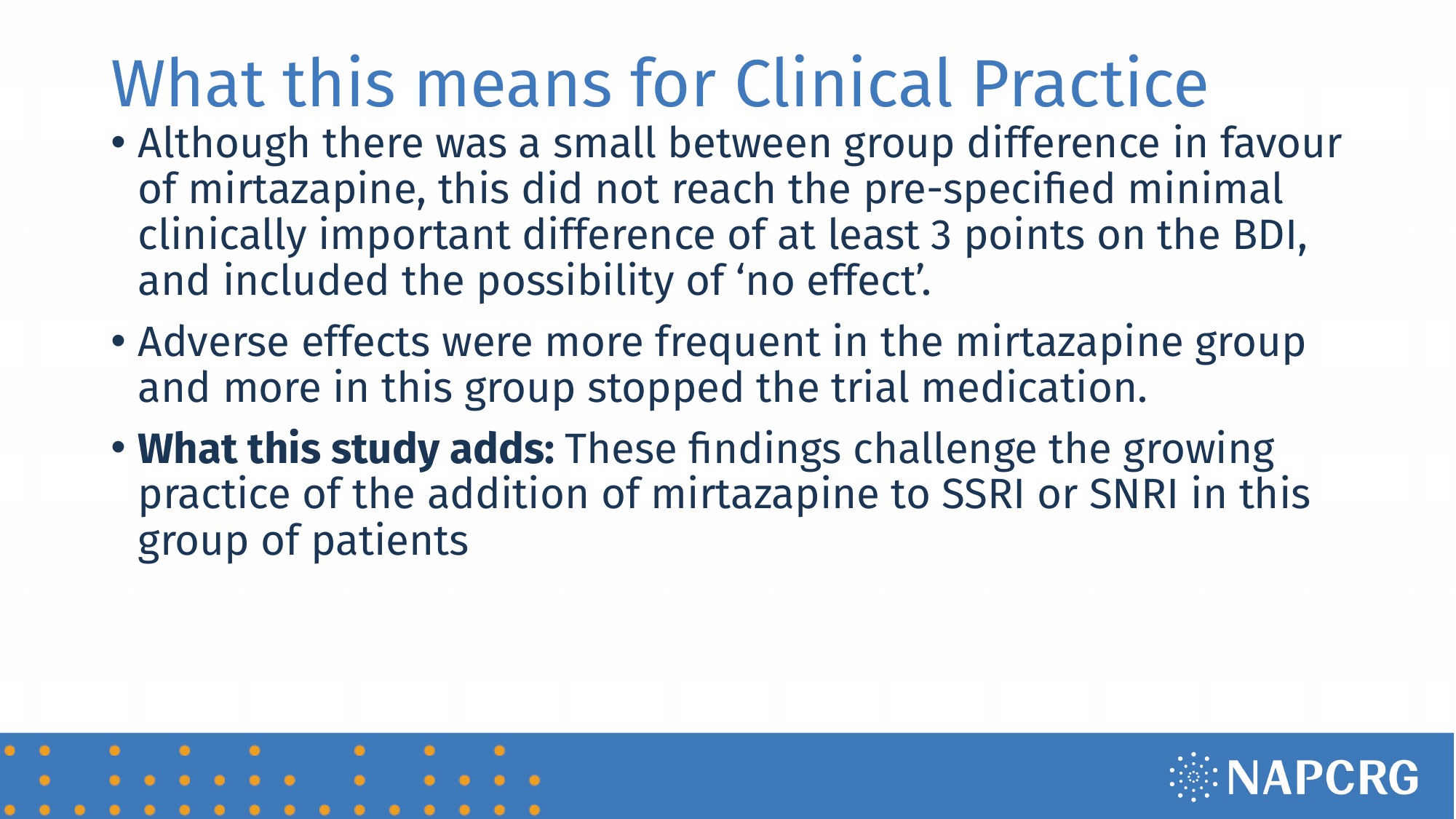

# What this means for Clinical Practice
Although there was a small between group difference in favour of mirtazapine, this did not reach the pre-specified minimal clinically important difference of at least 3 points on the BDI, and included the possibility of ‘no effect’.
Adverse effects were more frequent in the mirtazapine group and more in this group stopped the trial medication.
What this study adds: These findings challenge the growing practice of the addition of mirtazapine to SSRI or SNRI in this group of patients